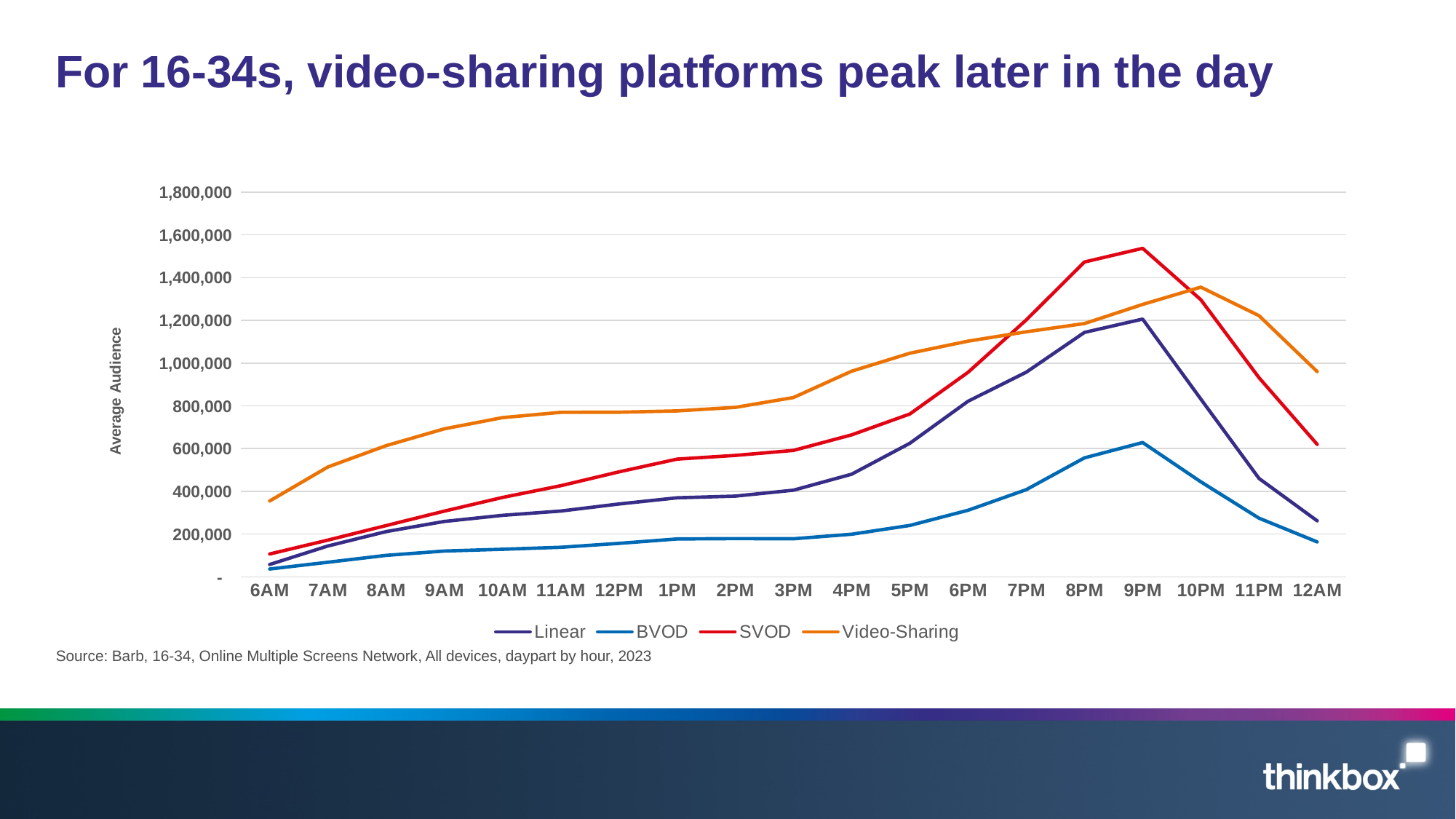

# For 16-34s, video-sharing platforms peak later in the day

### Chart

| Category | Linear | BVOD | SVOD | Video-Sharing |
|---|---|---|---|---|
| 6AM | 57672.59999999999 | 36475.3 | 106627.0 | 354825.5 |
| 7AM | 144164.09999999998 | 68033.2 | 171594.0 | 513864.1 |
| 8AM | 211480.9 | 100198.6 | 239752.0 | 613738.9 |
| 9AM | 259049.59999999998 | 120546.0 | 307221.0 | 692371.2 |
| 10AM | 287660.0 | 128804.7 | 371296.0 | 744843.6 |
| 11AM | 307672.3 | 138106.3 | 426213.0 | 769636.4 |
| 12PM | 340587.7 | 156365.2 | 491002.0 | 770234.5 |
| 1PM | 369539.5 | 177221.9 | 550603.0 | 776217.8 |
| 2PM | 377388.8 | 178634.2 | 567909.0 | 792906.3 |
| 3PM | 405340.00000000006 | 177955.3 | 591306.0 | 838892.3 |
| 4PM | 479974.30000000005 | 199235.6 | 664122.0 | 962268.5 |
| 5PM | 624802.5 | 240323.8 | 761771.0 | 1046436.4 |
| 6PM | 821604.4 | 311221.1 | 957005.0 | 1102936.4 |
| 7PM | 957334.2 | 407679.2 | 1201800.0 | 1146476.4 |
| 8PM | 1143613.7 | 556526.0 | 1473215.0 | 1185112.6 |
| 9PM | 1206108.8 | 628295.3 | 1537261.0 | 1274575.3 |
| 10PM | 831857.2999999999 | 444375.9 | 1296886.0 | 1355548.5 |
| 11PM | 460172.9 | 274237.0 | 931771.0 | 1221867.4 |
| 12AM | 261892.1 | 163272.6 | 619400.0 | 960155.3 |
Source: Barb, 16-34, Online Multiple Screens Network, All devices, daypart by hour, 2023